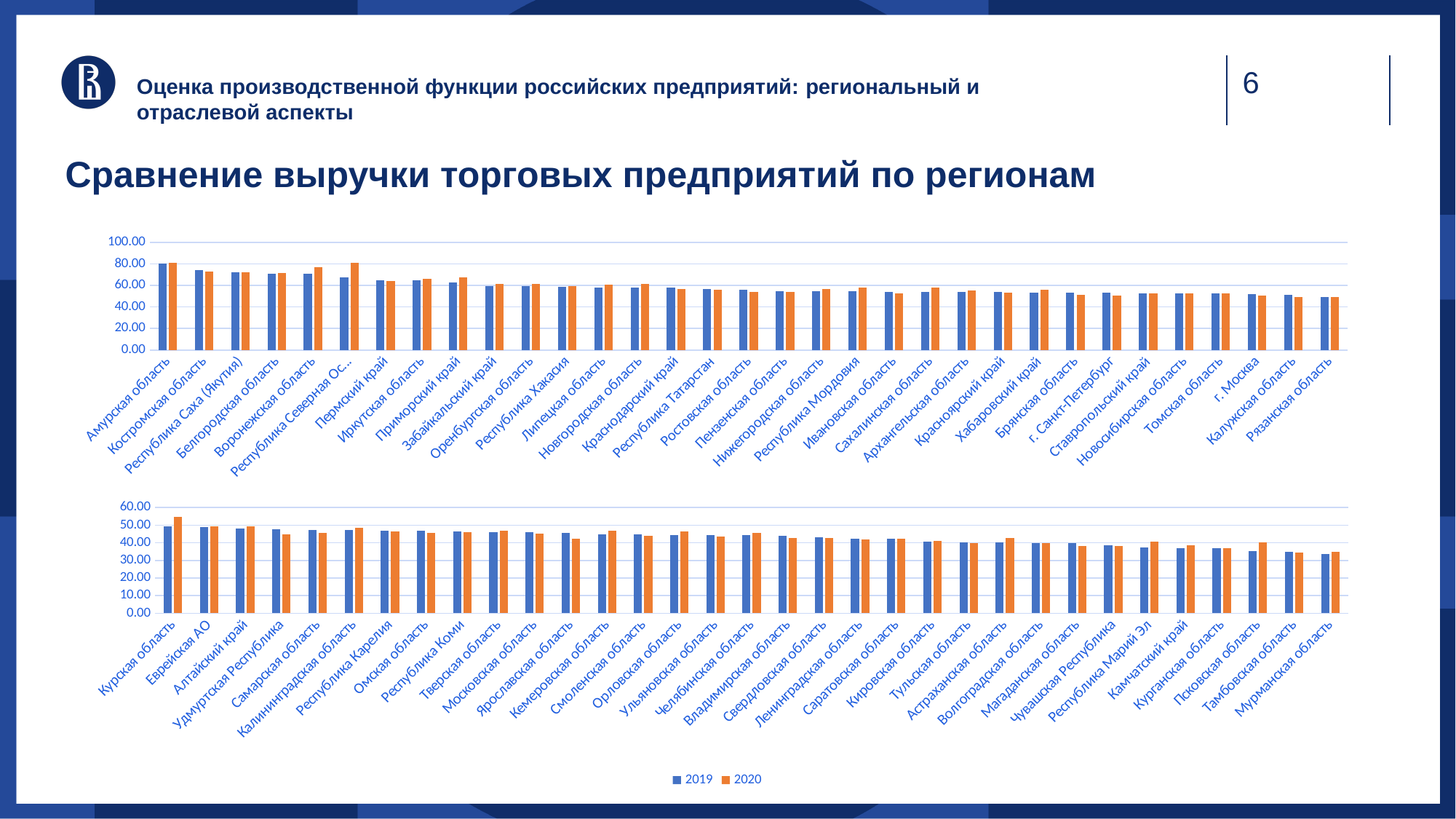

Оценка производственной функции российских предприятий: региональный и отраслевой аспекты
Сравнение выручки торговых предприятий по регионам России

### Chart

| Category | 2019 | 2020 |
|---|---|---|
| Амурская область | 80.0353602107766 | 80.7480446460965 |
| Костромская область | 74.4768802198077 | 72.9456431580694 |
| Республика Саха (Якутия) | 72.3066055749925 | 72.4021241816369 |
| Белгородская область | 71.0705418848937 | 71.6454666414346 |
| Воронежская область | 70.9914476560926 | 76.9155523323886 |
| Республика Северная Осетия | 67.7035663150048 | 80.7496993336203 |
| Пермский край | 64.7911713046768 | 64.2202186456714 |
| Иркутская область | 64.4444945893207 | 65.8704934633089 |
| Приморский край | 63.0195222850662 | 67.5314515745562 |
| Забайкальский край | 59.5787804470798 | 61.3788007056247 |
| Оренбургская область | 59.2563477700117 | 61.361029233576 |
| Республика Хакасия | 58.4795018512157 | 59.5132681930981 |
| Липецкая область | 58.1732507261797 | 60.58138274629 |
| Новгородская область | 57.9576109989352 | 61.4437078597858 |
| Краснодарский край | 57.9142020841387 | 56.5518187135186 |
| Республика Татарстан | 56.3842898448218 | 56.0443470933369 |
| Ростовская область | 55.7778735503991 | 53.6451831743283 |
| Пензенская область | 54.8504505375027 | 54.016499378913 |
| Нижегородская область | 54.3799540296785 | 56.6037748078377 |
| Республика Мордовия | 54.360909716954 | 57.7208581384476 |
| Ивановская область | 54.0874787759945 | 52.7196701910227 |
| Сахалинская область | 53.7196473204871 | 57.7659387828279 |
| Архангельская область | 53.6865024965538 | 55.474556901249 |
| Красноярский край | 53.6756056484816 | 53.4232495023539 |
| Хабаровский край | 53.400668010825 | 56.1824665331503 |
| Брянская область | 53.0990901219441 | 50.9566969625344 |
| г. Санкт-Петербург | 52.952932338649 | 50.3852329709874 |
| Ставропольский край | 52.8477895103939 | 52.5747545025091 |
| Новосибирская область | 52.4653262613229 | 52.5493686445696 |
| Томская область | 52.319192421895 | 52.805218689467 |
| г. Москва | 52.2222001164687 | 50.4595331930939 |
| Калужская область | 51.1429922800661 | 49.0600900779587 |
| Рязанская область | 49.2576254014207 | 49.232452157872 |

### Chart

| Category | 2019 | 2020 |
|---|---|---|
| Курская область | 49.1257519131465 | 54.6388223395648 |
| Еврейская АО | 48.8190551441629 | 49.4330267391211 |
| Алтайский край | 47.9790973647353 | 49.5253754791989 |
| Удмуртская Республика | 47.5489013902118 | 44.6666415173477 |
| Самарская область | 47.2585046007253 | 45.7316439726229 |
| Калининградская область | 47.1240348208033 | 48.3869622852386 |
| Республика Карелия | 46.7374696634529 | 46.3518147077498 |
| Омская область | 46.6858347504783 | 45.6231694597955 |
| Республика Коми | 46.2454632219718 | 45.9362796437633 |
| Тверская область | 46.0076160557657 | 46.7962948096151 |
| Московская область | 45.9803064116614 | 45.327668085323 |
| Ярославская область | 45.4797587380295 | 42.469785014034 |
| Кемеровская область | 44.9114251529037 | 46.7464979153093 |
| Смоленская область | 44.8808118498663 | 43.9703104239505 |
| Орловская область | 44.5173647855161 | 46.5646164450612 |
| Ульяновская область | 44.5007127584416 | 43.6323869359795 |
| Челябинская область | 44.3339492297222 | 45.6369005359957 |
| Владимирская область | 44.0370652857769 | 42.721880463783 |
| Свердловская область | 43.2683246724351 | 42.5694246222357 |
| Ленинградская область | 42.4842116402128 | 42.0759161107051 |
| Саратовская область | 42.2674216408193 | 42.3250023814559 |
| Кировская область | 40.7026808052221 | 41.2149589240232 |
| Тульская область | 40.4340311670997 | 39.6464764078901 |
| Астраханская область | 40.0736872185726 | 42.5505741087743 |
| Волгоградская область | 39.9388993025813 | 39.8076708404622 |
| Магаданская область | 39.9245995954777 | 38.1593546859866 |
| Чувашская Республика | 38.5918861049511 | 38.2195390788621 |
| Республика Марий Эл | 37.4180426661574 | 40.5598071462936 |
| Камчатский край | 36.9088707590557 | 38.7679064769379 |
| Курганская область | 36.8368129429945 | 36.7140811176371 |
| Псковская область | 35.3283749398689 | 40.1741117679315 |
| Тамбовская область | 34.6979150602148 | 34.595270633966 |
| Мурманская область | 33.4381358033152 | 34.8983081571131 |